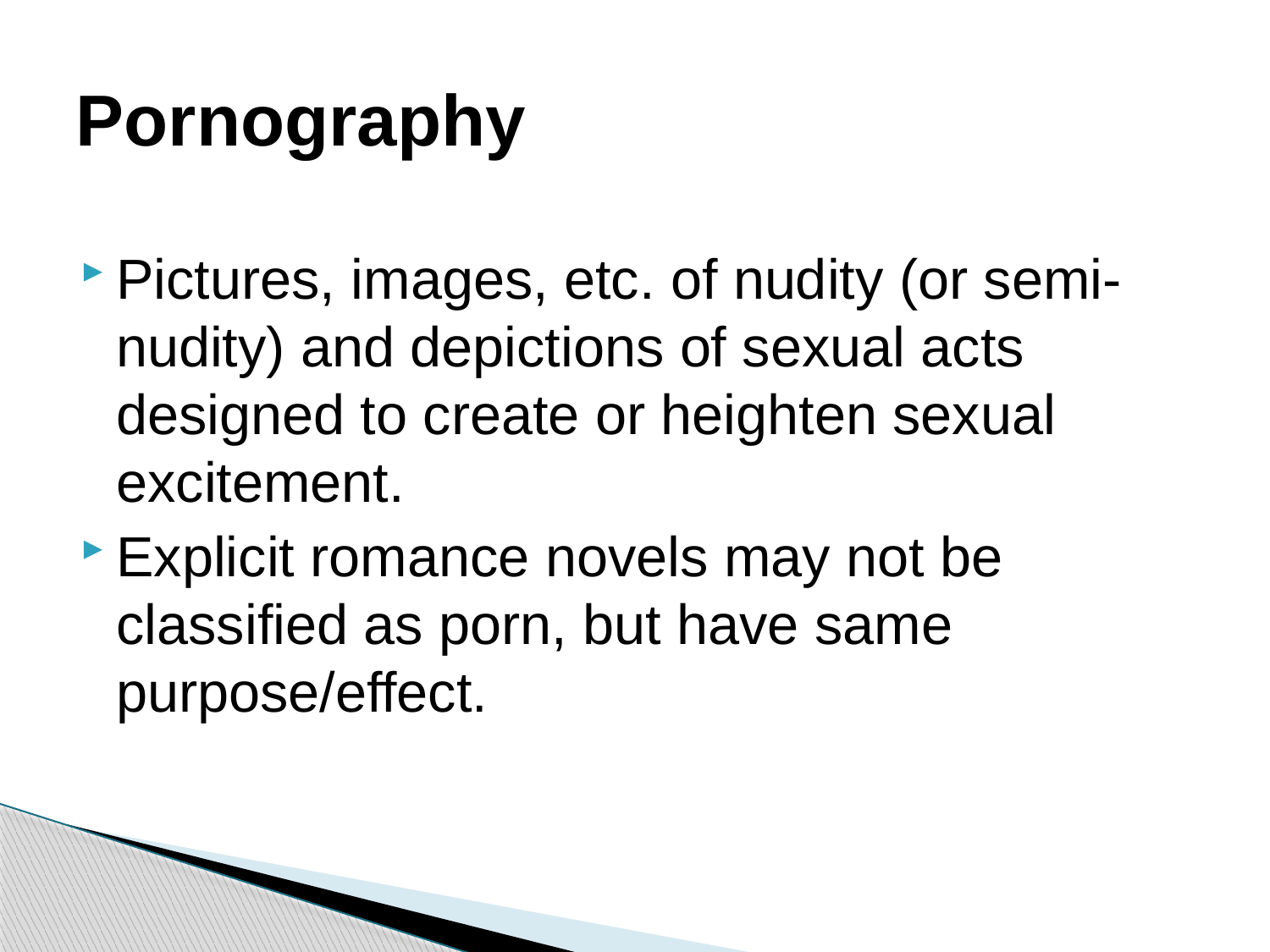

# Pornography
Pictures, images, etc. of nudity (or semi-nudity) and depictions of sexual acts designed to create or heighten sexual excitement.
Explicit romance novels may not be classified as porn, but have same purpose/effect.